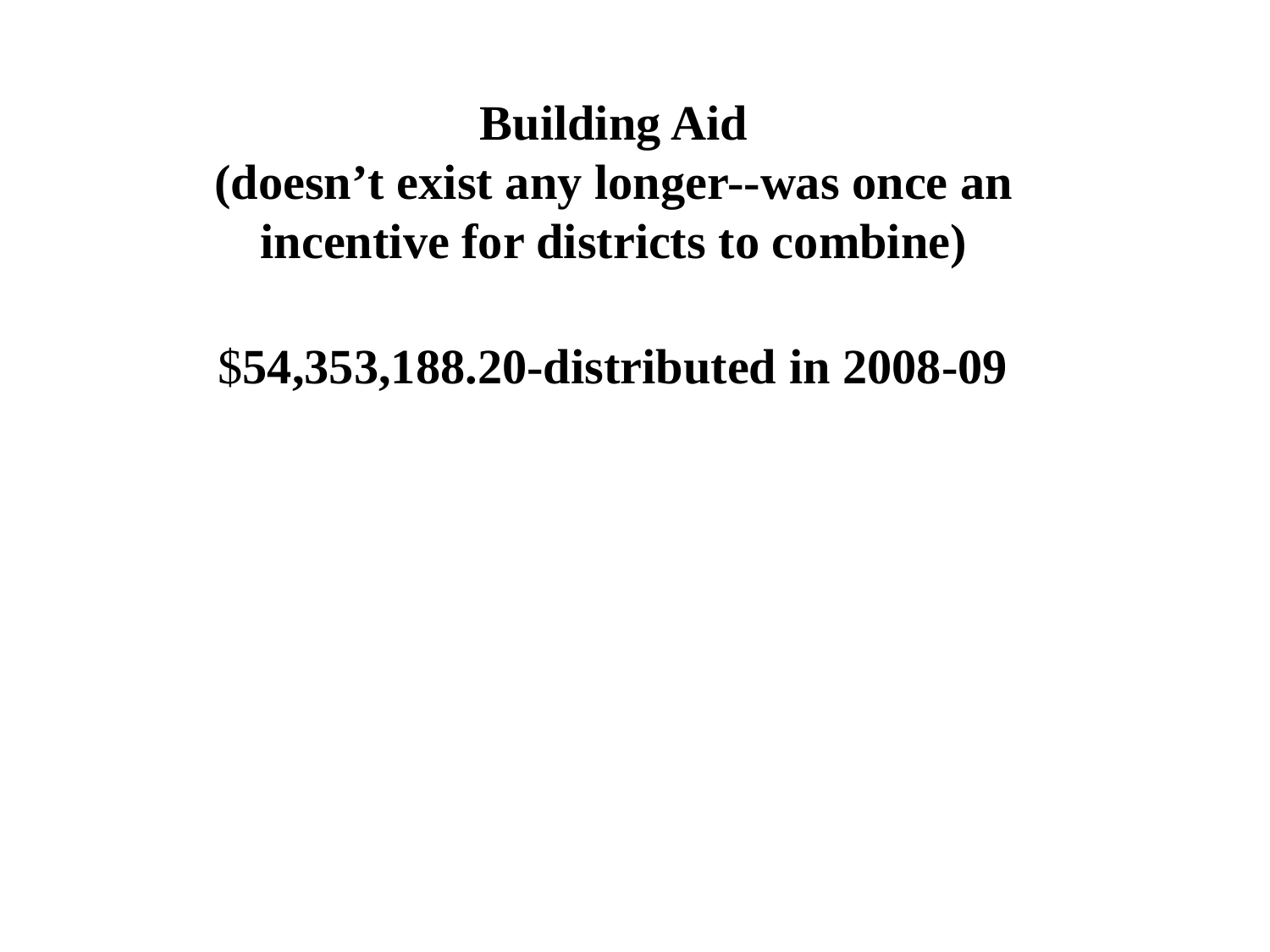

Building Aid
(doesn’t exist any longer--was once an incentive for districts to combine)
$54,353,188.20-distributed in 2008-09